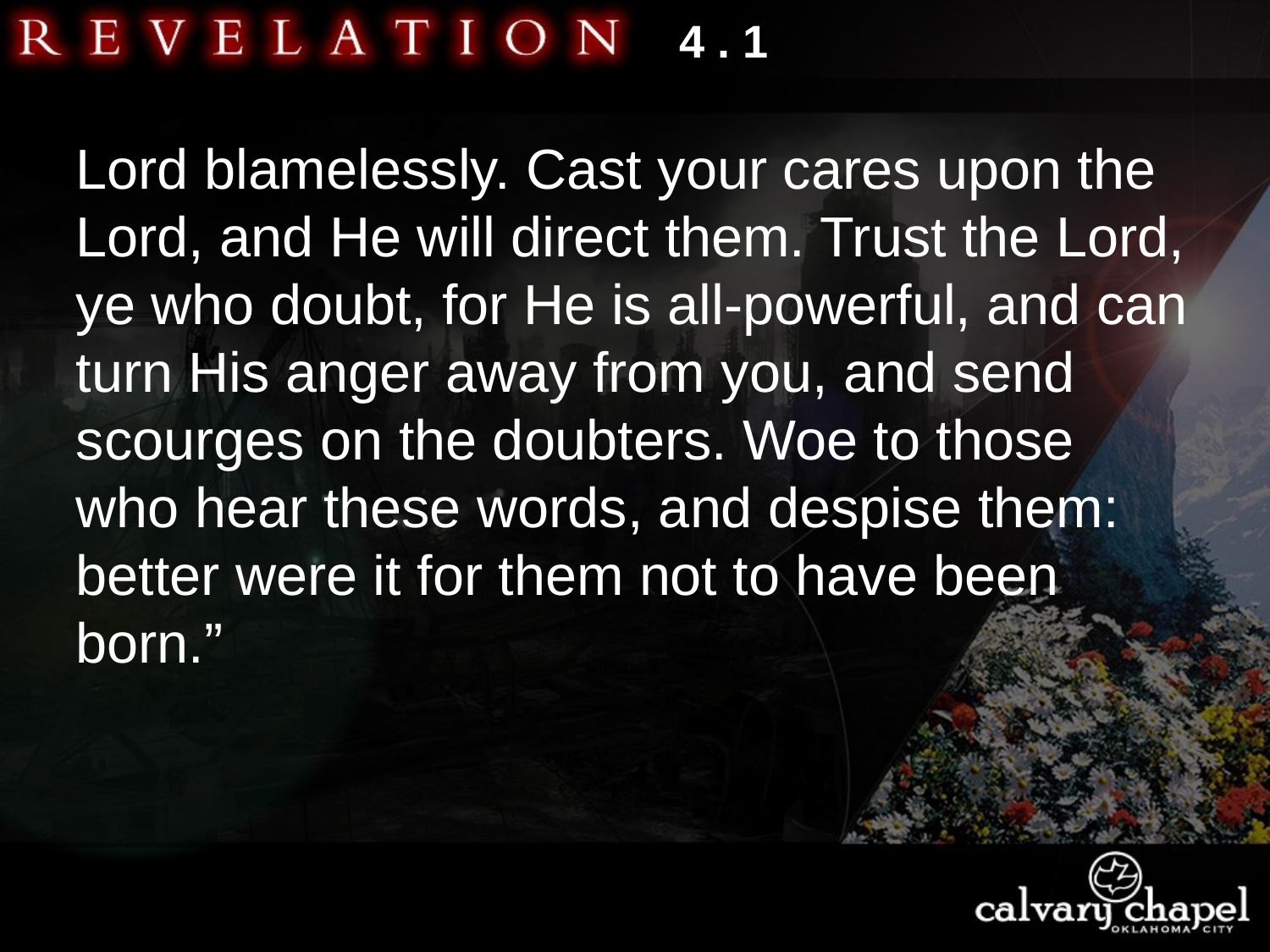

4 . 1
Lord blamelessly. Cast your cares upon the Lord, and He will direct them. Trust the Lord, ye who doubt, for He is all-powerful, and can turn His anger away from you, and send scourges on the doubters. Woe to those who hear these words, and despise them: better were it for them not to have been born.”